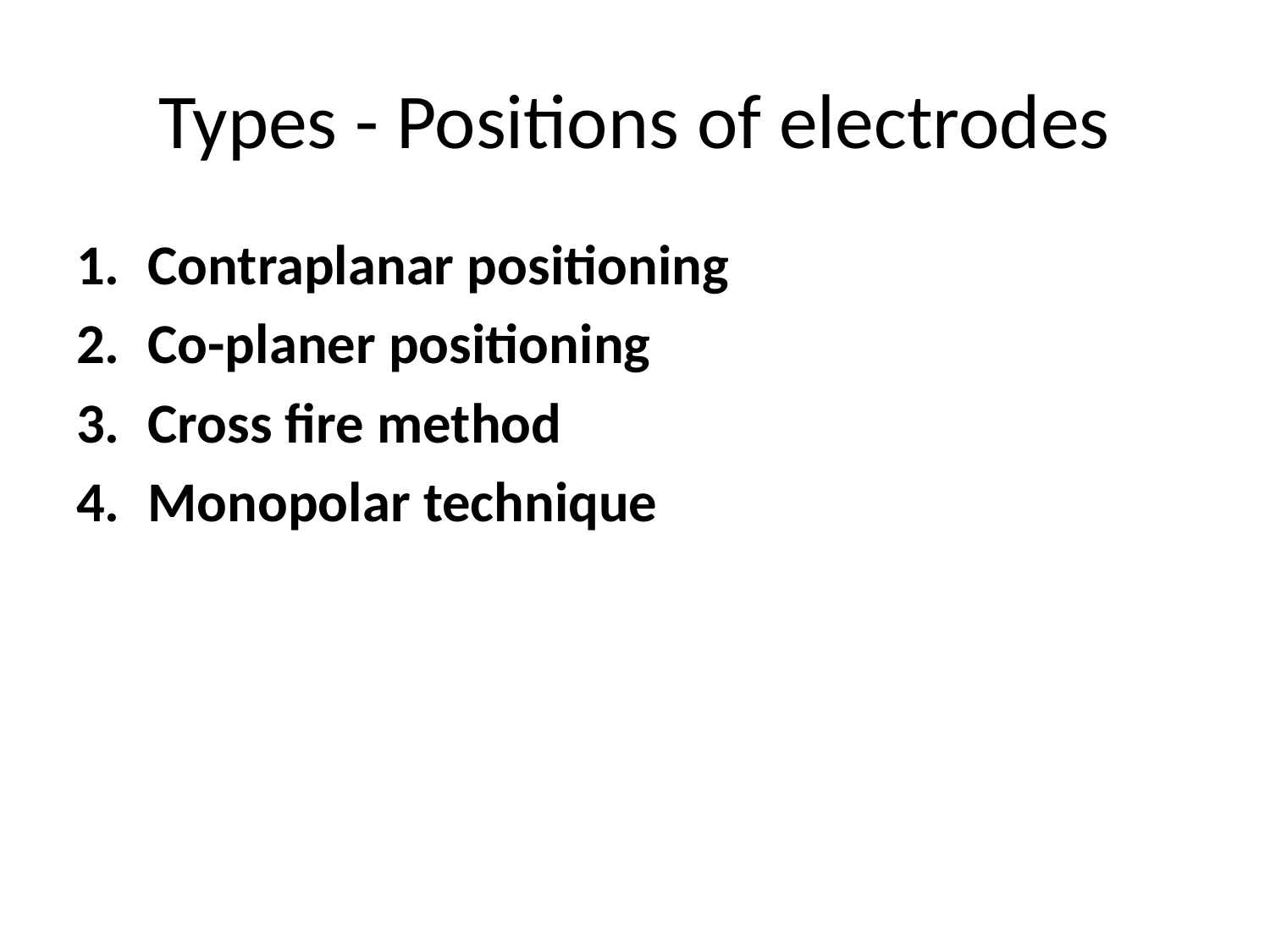

# Types - Positions of electrodes
Contraplanar positioning
Co-planer positioning
Cross fire method
Monopolar technique